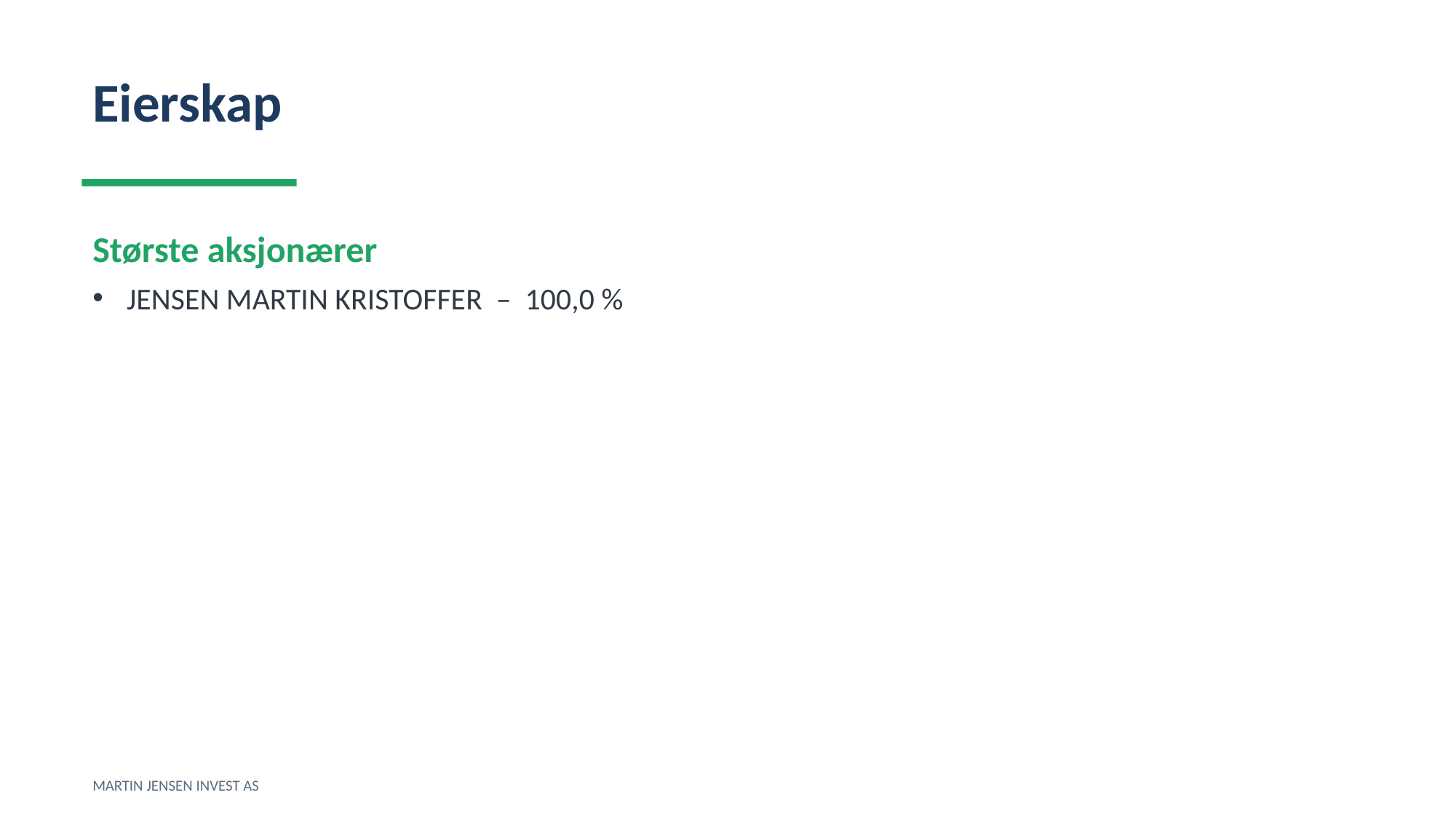

Eierskap

Største aksjonærer
JENSEN MARTIN KRISTOFFER  –  100,0 %
MARTIN JENSEN INVEST AS